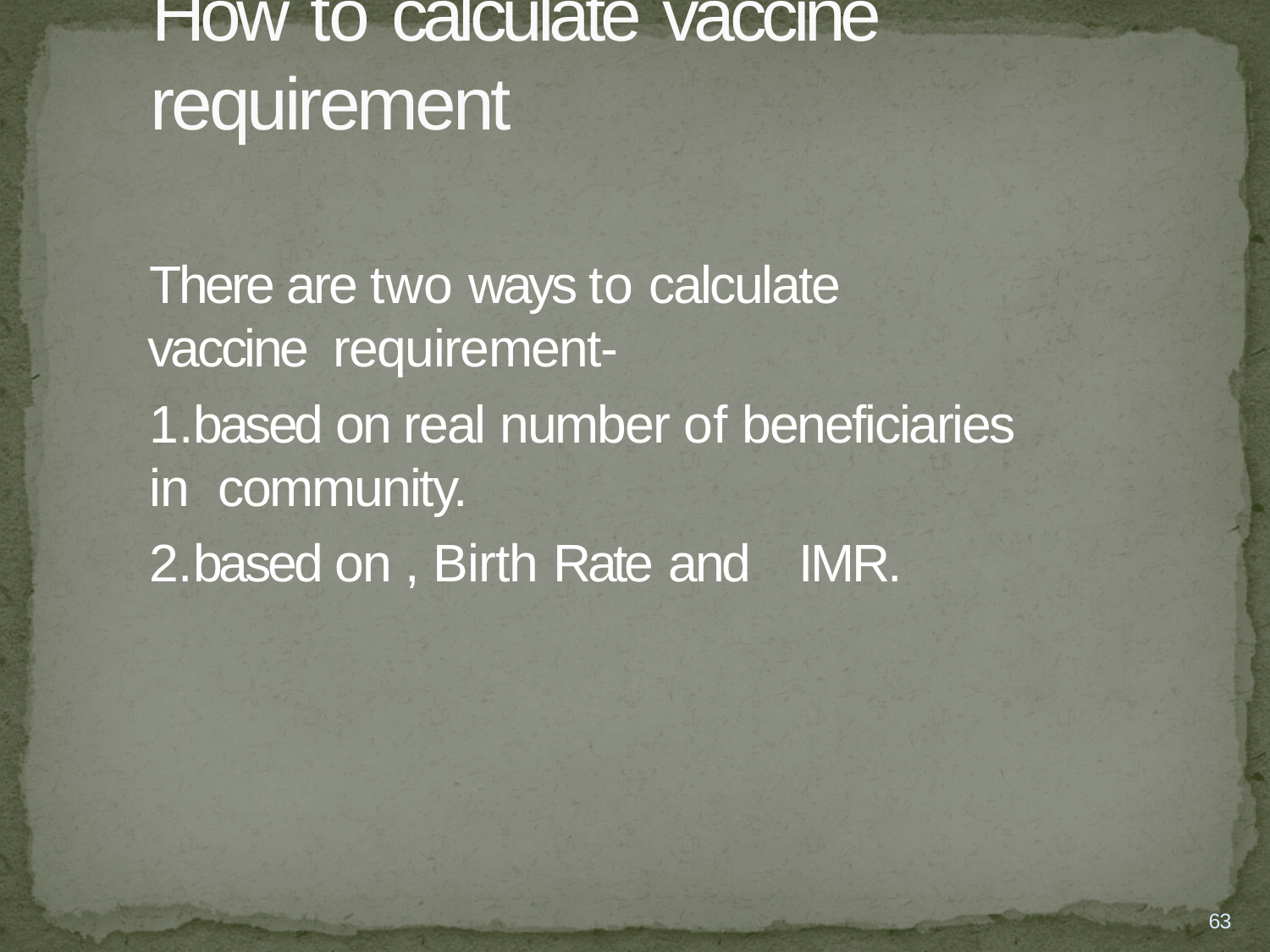

# How to calculate vaccine requirement
There are two ways to calculate vaccine  requirement-
based on real number of beneficiaries in  community.
based on , Birth Rate and	IMR.
63